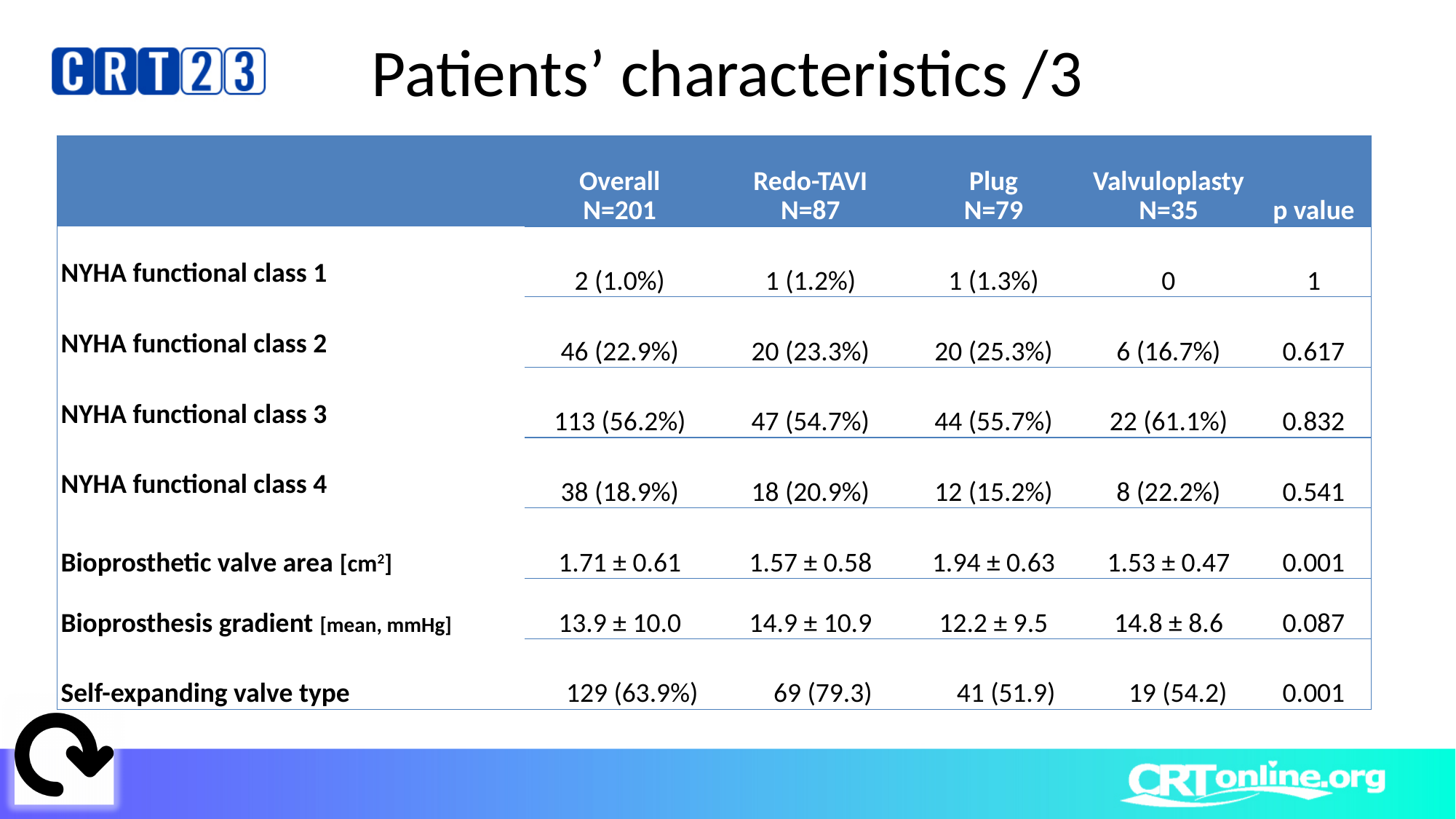

# Patients’ characteristics /3
|  | Overall N=201 | Redo-TAVI N=87 | Plug N=79 | Valvuloplasty N=35 | p value |
| --- | --- | --- | --- | --- | --- |
| NYHA functional class 1 | 2 (1.0%) | 1 (1.2%) | 1 (1.3%) | 0 | 1 |
| NYHA functional class 2 | 46 (22.9%) | 20 (23.3%) | 20 (25.3%) | 6 (16.7%) | 0.617 |
| NYHA functional class 3 | 113 (56.2%) | 47 (54.7%) | 44 (55.7%) | 22 (61.1%) | 0.832 |
| NYHA functional class 4 | 38 (18.9%) | 18 (20.9%) | 12 (15.2%) | 8 (22.2%) | 0.541 |
| Bioprosthetic valve area [cm2] | 1.71 ± 0.61 | 1.57 ± 0.58 | 1.94 ± 0.63 | 1.53 ± 0.47 | 0.001 |
| Bioprosthesis gradient [mean, mmHg] | 13.9 ± 10.0 | 14.9 ± 10.9 | 12.2 ± 9.5 | 14.8 ± 8.6 | 0.087 |
| Self-expanding valve type | 129 (63.9%) | 69 (79.3) | 41 (51.9) | 19 (54.2) | 0.001 |
Table 1. Baseline patients' characteristics at treatment of aortic paravalvular regurgitation after TAVI.